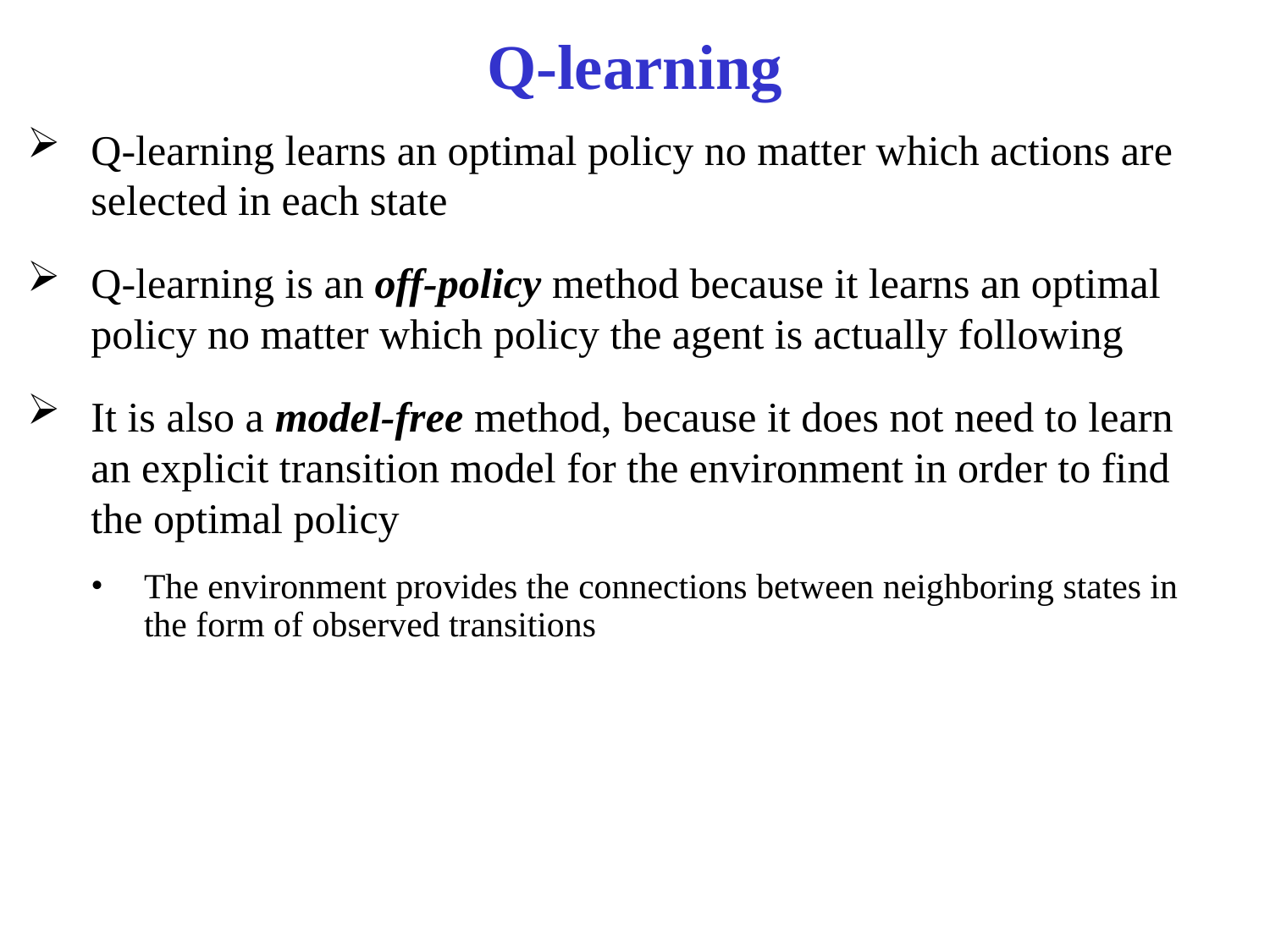

# Q-learning
Q-learning learns an optimal policy no matter which actions are selected in each state
Q-learning is an off-policy method because it learns an optimal policy no matter which policy the agent is actually following
It is also a model-free method, because it does not need to learn an explicit transition model for the environment in order to find the optimal policy
The environment provides the connections between neighboring states in the form of observed transitions